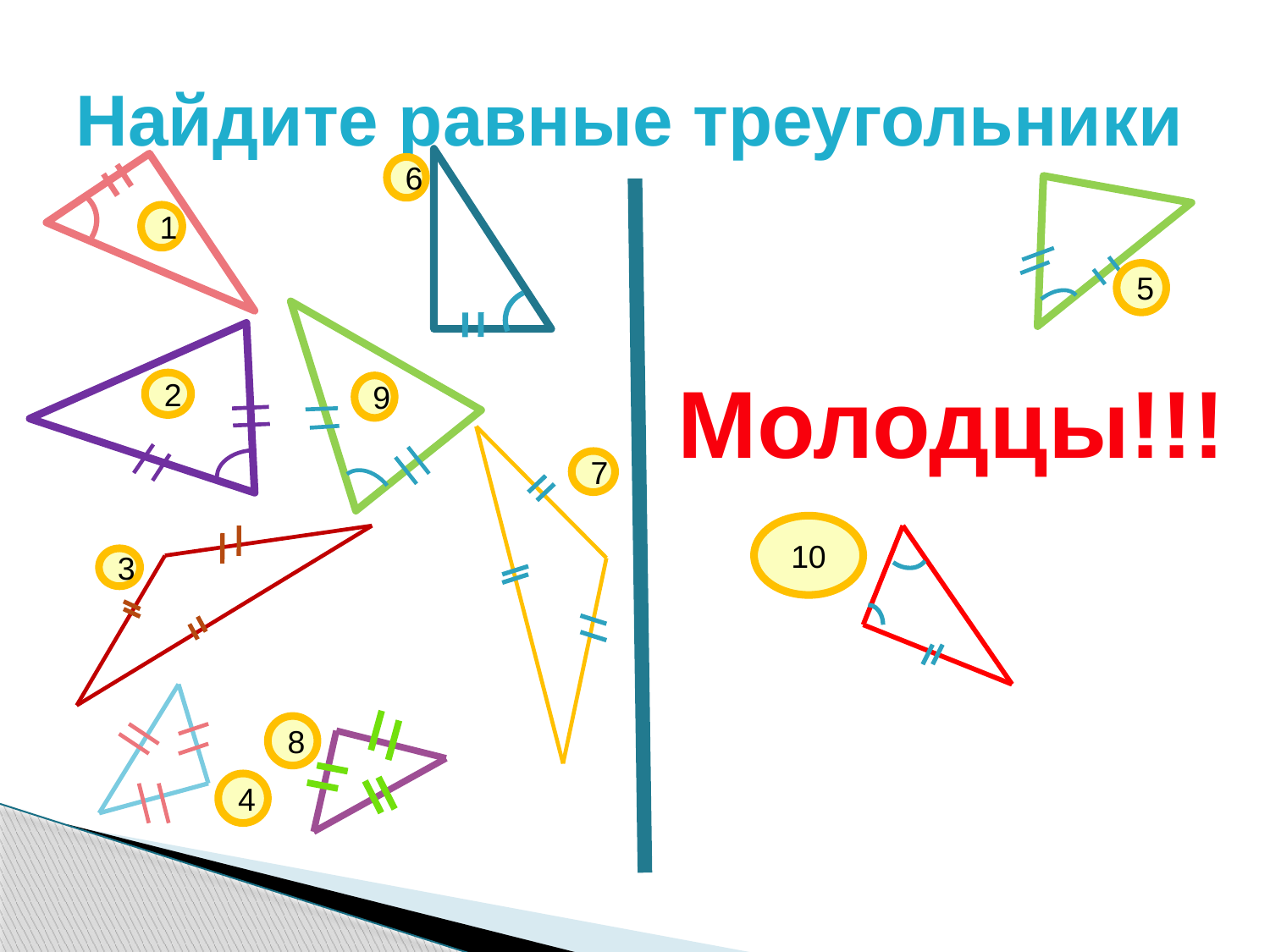

# Найдите равные треугольники

6

1

5

9

2
Молодцы!!!
7
10

3
4
8